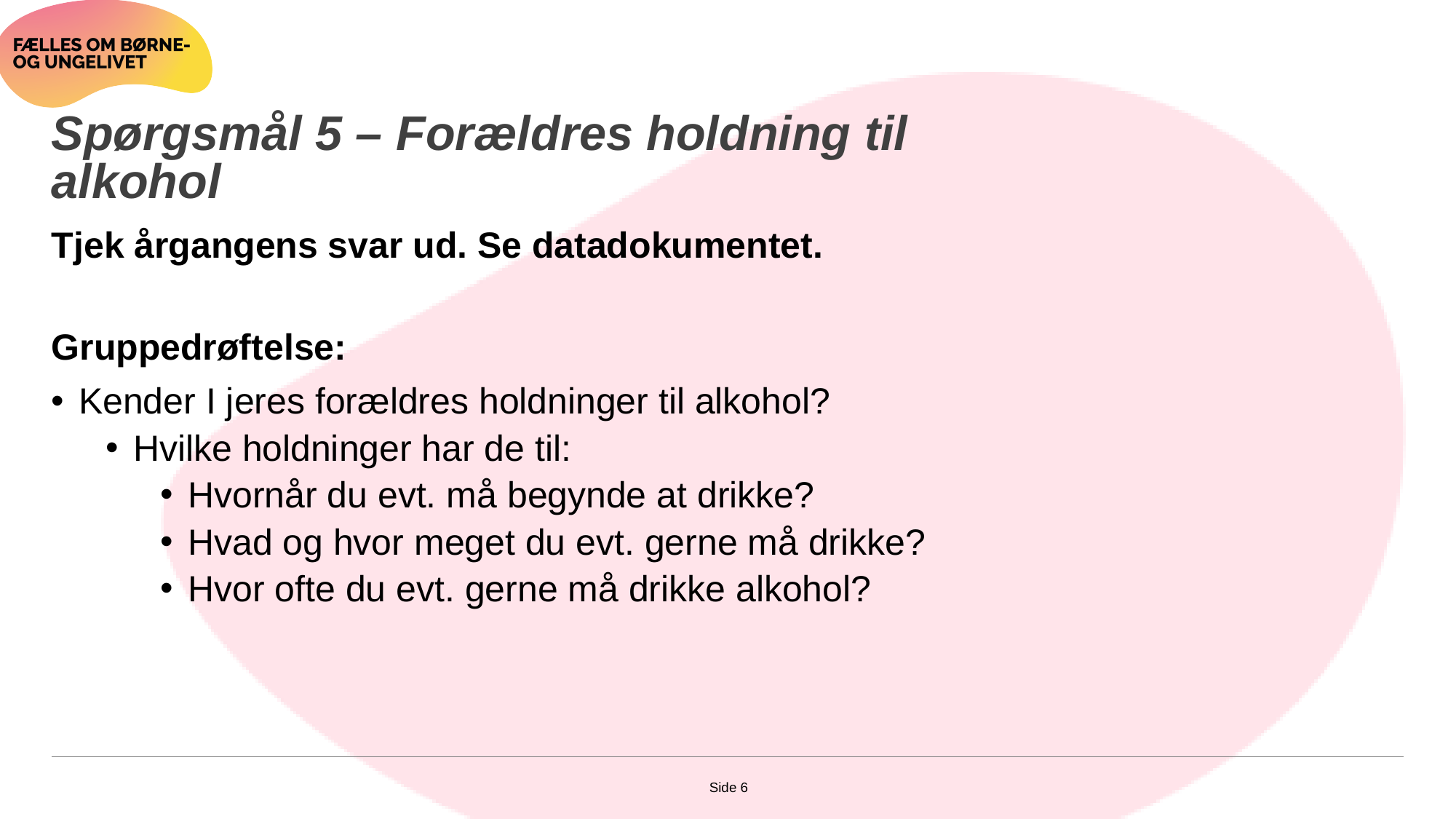

# Spørgsmål 5 – Forældres holdning til alkohol
Tjek årgangens svar ud. Se datadokumentet.

Gruppedrøftelse:
Kender I jeres forældres holdninger til alkohol?
Hvilke holdninger har de til:
Hvornår du evt. må begynde at drikke?
Hvad og hvor meget du evt. gerne må drikke?
Hvor ofte du evt. gerne må drikke alkohol?